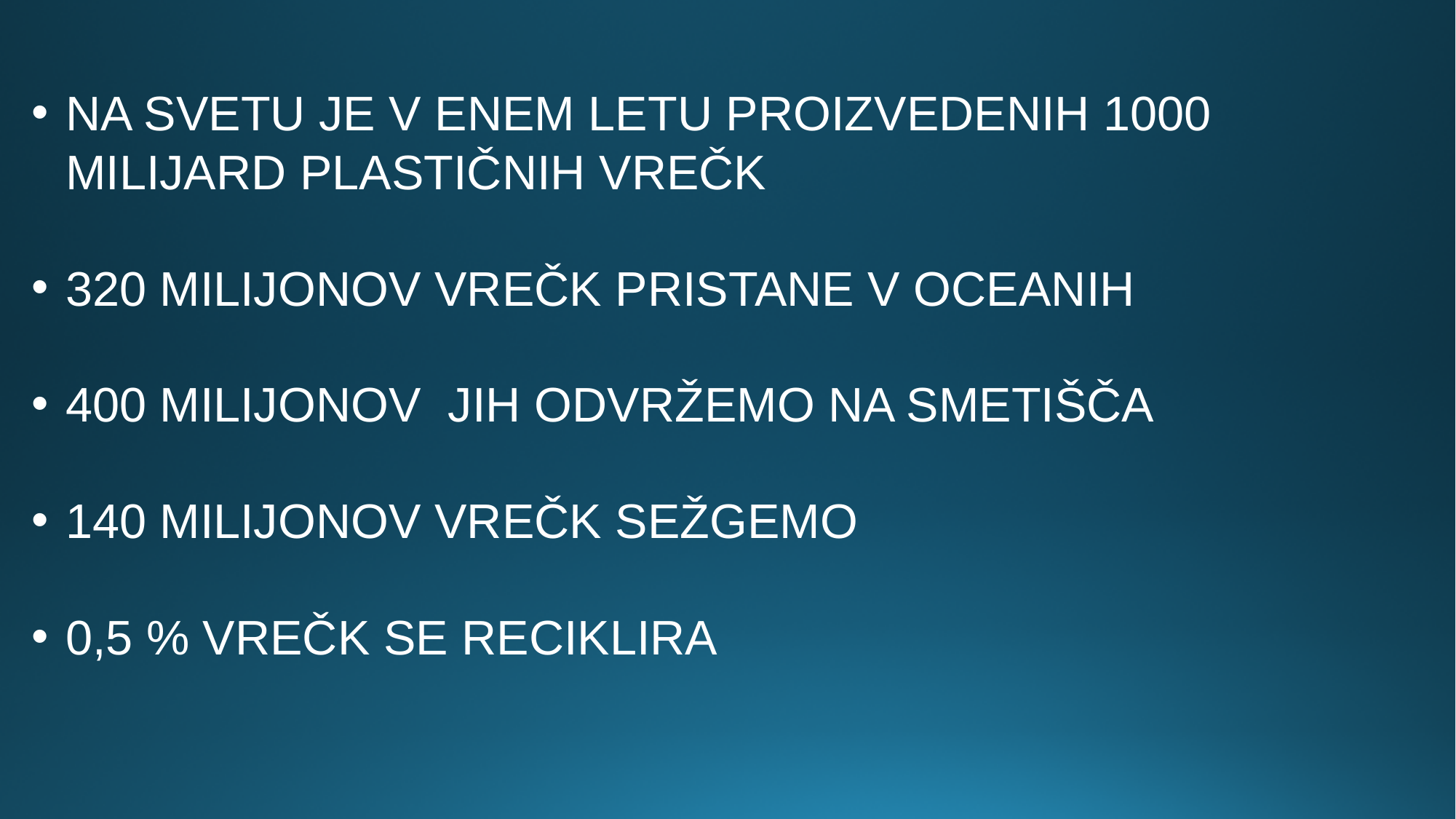

NA SVETU JE V ENEM LETU PROIZVEDENIH 1000 MILIJARD PLASTIČNIH VREČK

320 MILIJONOV VREČK PRISTANE V OCEANIH

400 MILIJONOV  JIH ODVRŽEMO NA SMETIŠČA

140 MILIJONOV VREČK SEŽGEMO

0,5 % VREČK SE RECIKLIRA